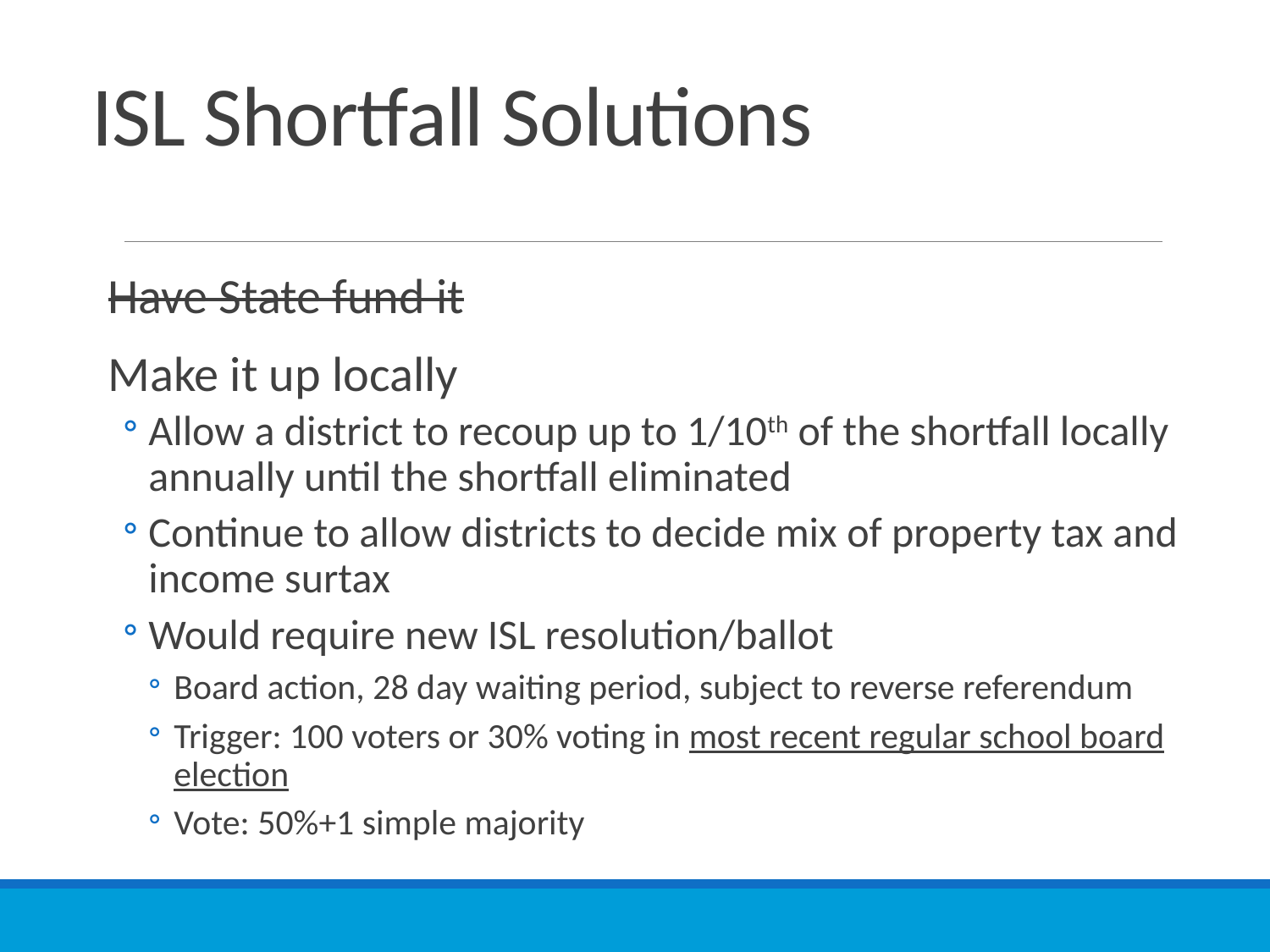

# ISL Shortfall Solutions
Have State fund it
Make it up locally
Allow a district to recoup up to 1/10th of the shortfall locally annually until the shortfall eliminated
Continue to allow districts to decide mix of property tax and income surtax
Would require new ISL resolution/ballot
Board action, 28 day waiting period, subject to reverse referendum
Trigger: 100 voters or 30% voting in most recent regular school board election
Vote: 50%+1 simple majority